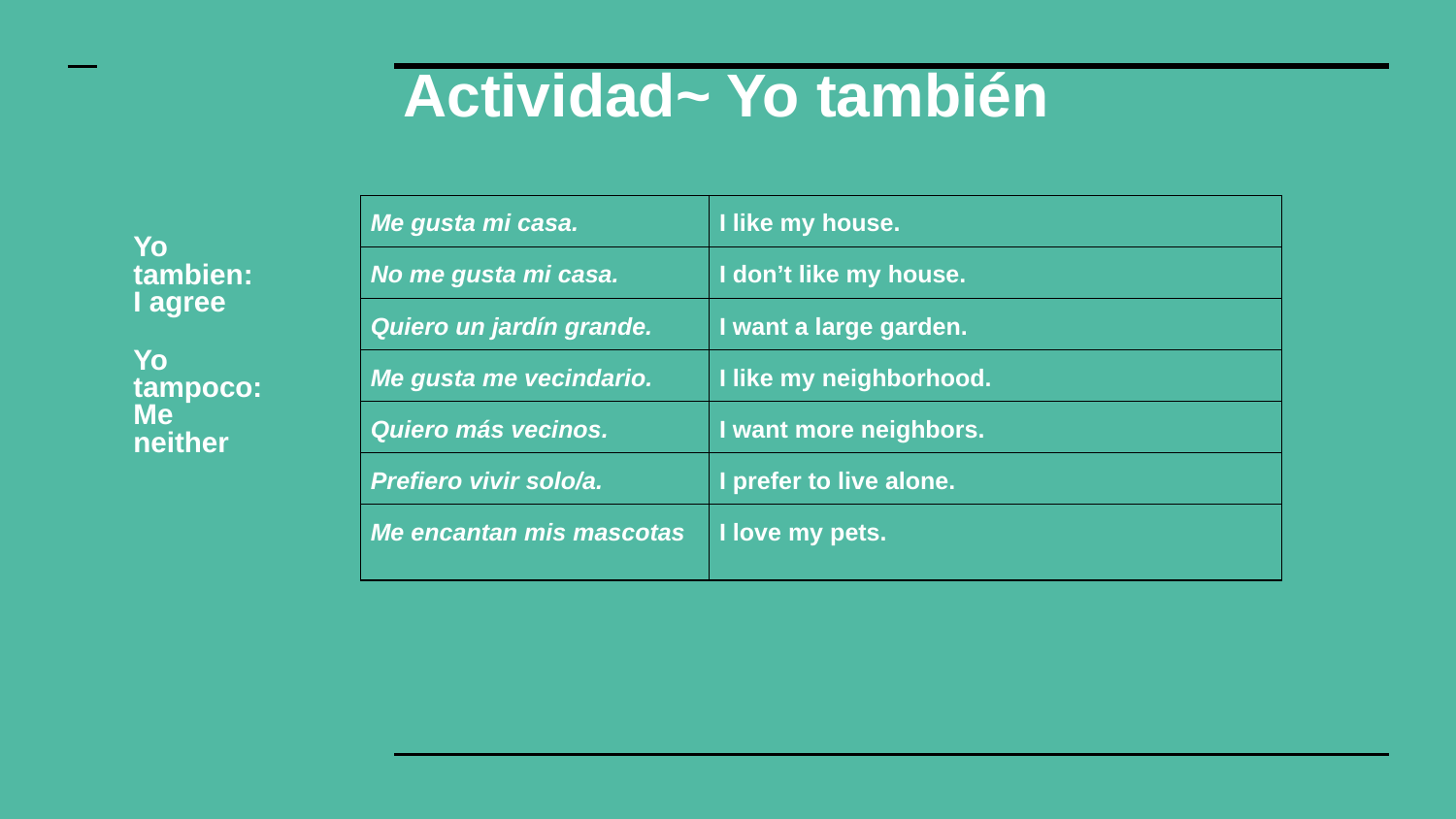

# Actividad~ Yo también
| Me gusta mi casa. | I like my house. |
| --- | --- |
| No me gusta mi casa. | I don’t like my house. |
| Quiero un jardín grande. | I want a large garden. |
| Me gusta me vecindario. | I like my neighborhood. |
| Quiero más vecinos. | I want more neighbors. |
| Prefiero vivir solo/a. | I prefer to live alone. |
| Me encantan mis mascotas | I love my pets. |
Yo tambien: I agree
Yo tampoco: Me neither